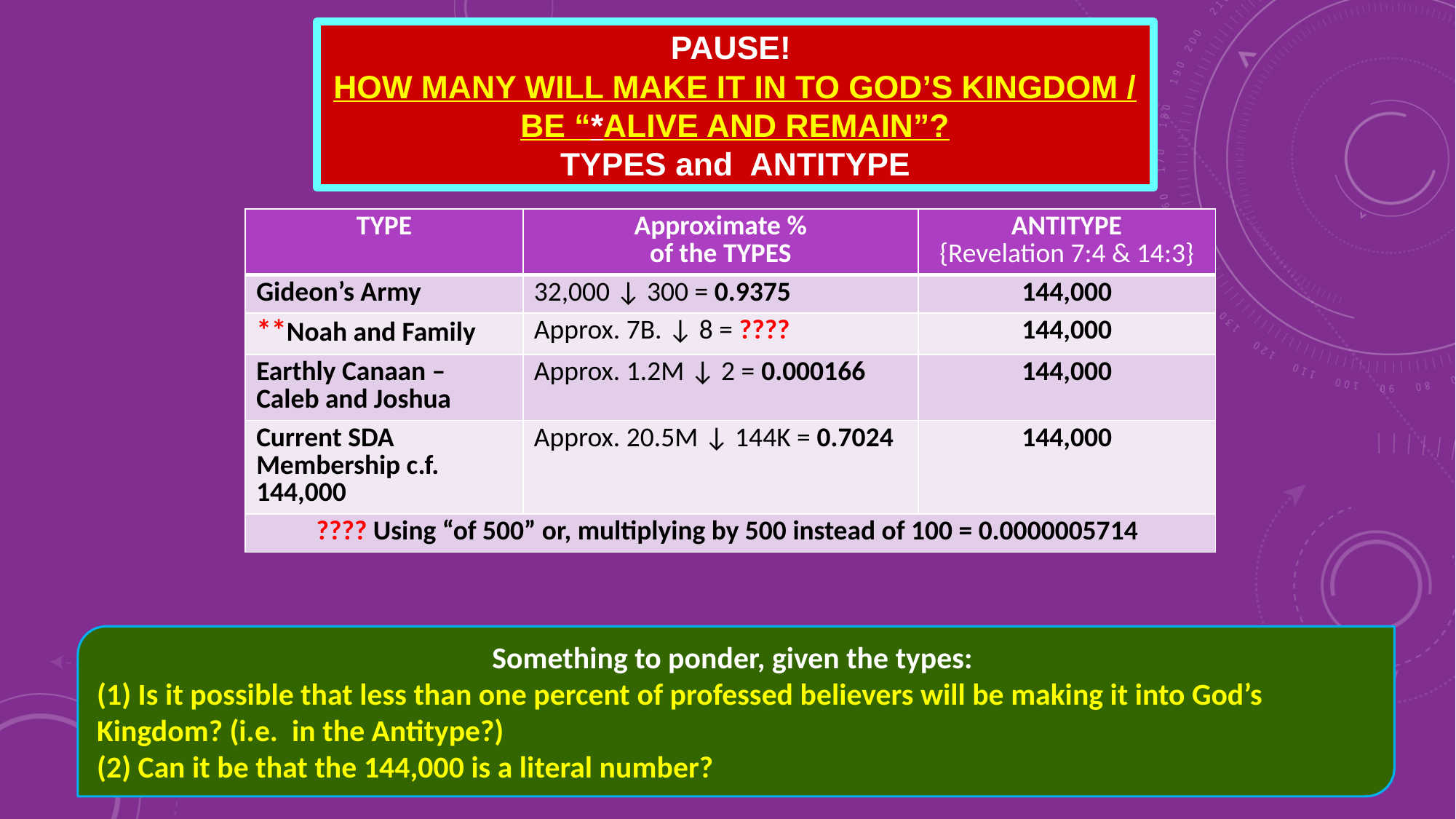

# PAUSE! HOW MANY WILL MAKE IT IN TO GOD’S KINGDOM / BE “*ALIVE AND REMAIN”? TYPES and  ANTITYPE
| TYPE | Approximate % of the TYPES | ANTITYPE {Revelation 7:4 & 14:3} |
| --- | --- | --- |
| Gideon’s Army | 32,000 ↓ 300 = 0.9375 | 144,000 |
| \*\*Noah and Family | Approx. 7B. ↓ 8 = ???? | 144,000 |
| Earthly Canaan – Caleb and Joshua | Approx. 1.2M ↓ 2 = 0.000166 | 144,000 |
| Current SDA Membership c.f. 144,000 | Approx. 20.5M ↓ 144K = 0.7024 | 144,000 |
| ???? Using “of 500” or, multiplying by 500 instead of 100 = 0.0000005714 |  |  |
Something to ponder, given the types:
(1) Is it possible that less than one percent of professed believers will be making it into God’s Kingdom? (i.e.  in the Antitype?)
(2) Can it be that the 144,000 is a literal number?
15